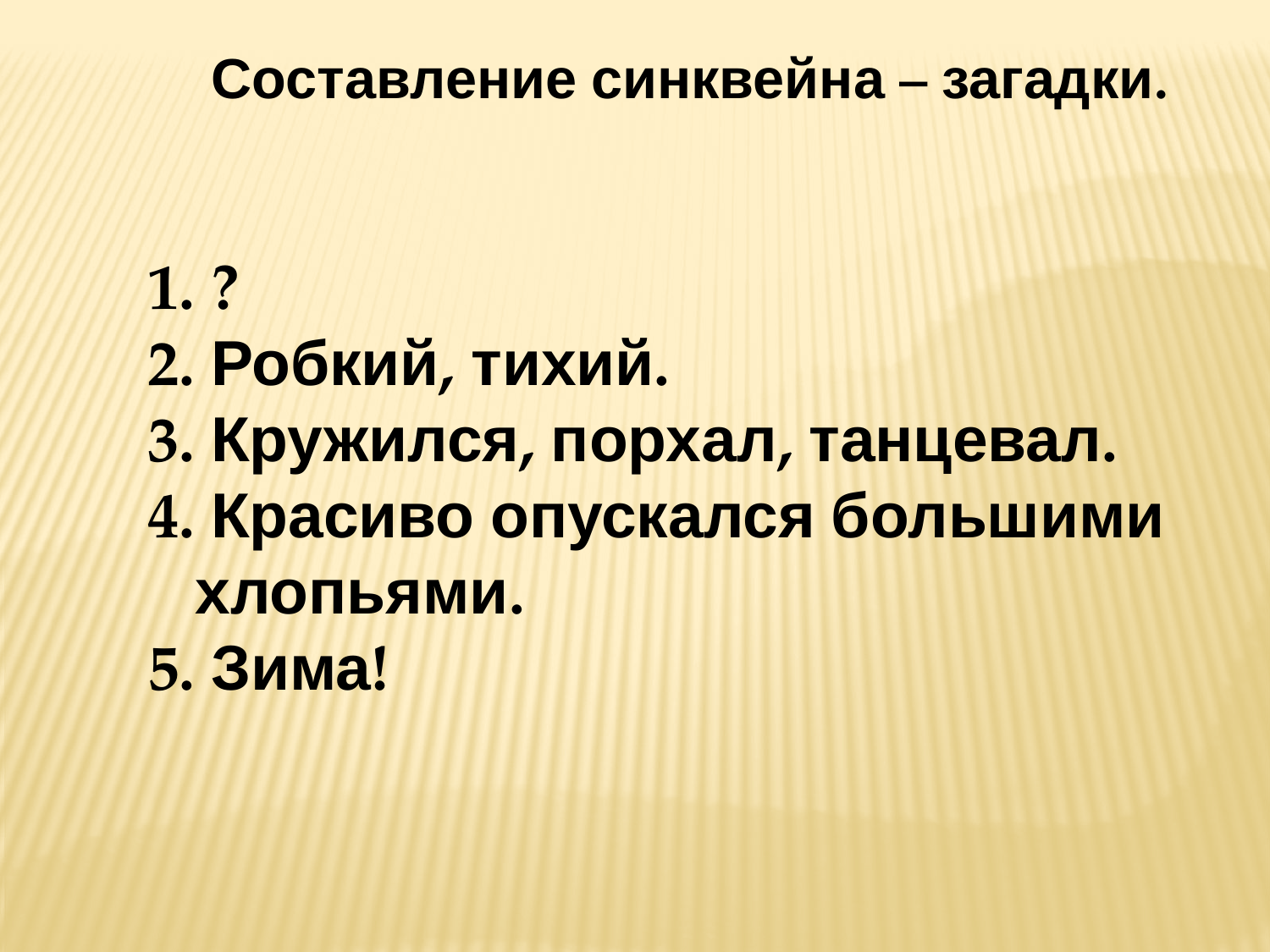

Составление синквейна – загадки.

 ?
 Робкий, тихий.
 Кружился, порхал, танцевал.
 Красиво опускался большими хлопьями.
 Зима!